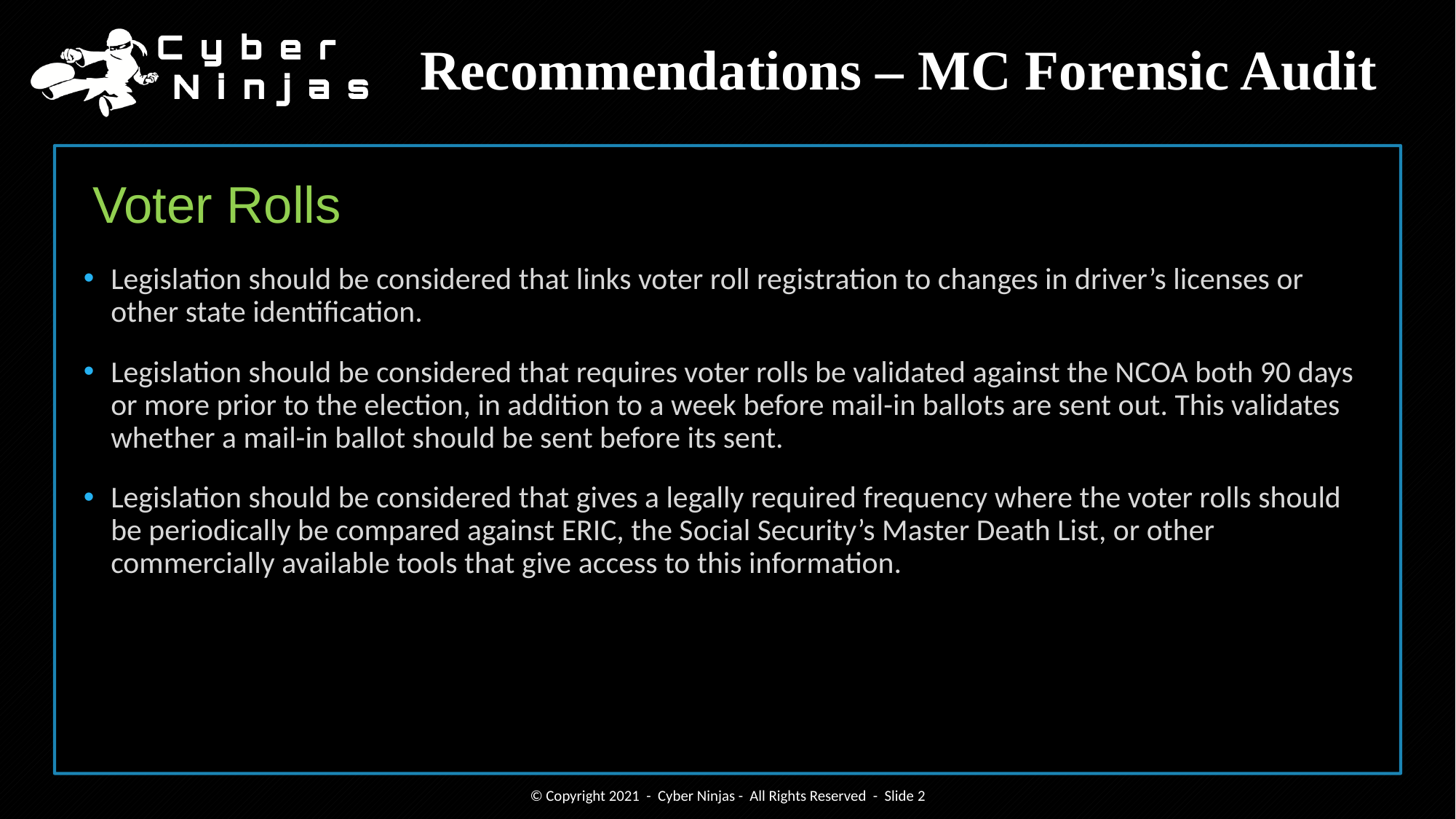

Recommendations – MC Forensic Audit
# Voter Rolls
Legislation should be considered that links voter roll registration to changes in driver’s licenses or other state identification.
Legislation should be considered that requires voter rolls be validated against the NCOA both 90 days or more prior to the election, in addition to a week before mail-in ballots are sent out. This validates whether a mail-in ballot should be sent before its sent.
Legislation should be considered that gives a legally required frequency where the voter rolls should be periodically be compared against ERIC, the Social Security’s Master Death List, or other commercially available tools that give access to this information.

© Copyright 2021  -  Cyber Ninjas -  All Rights Reserved  -  Slide 2